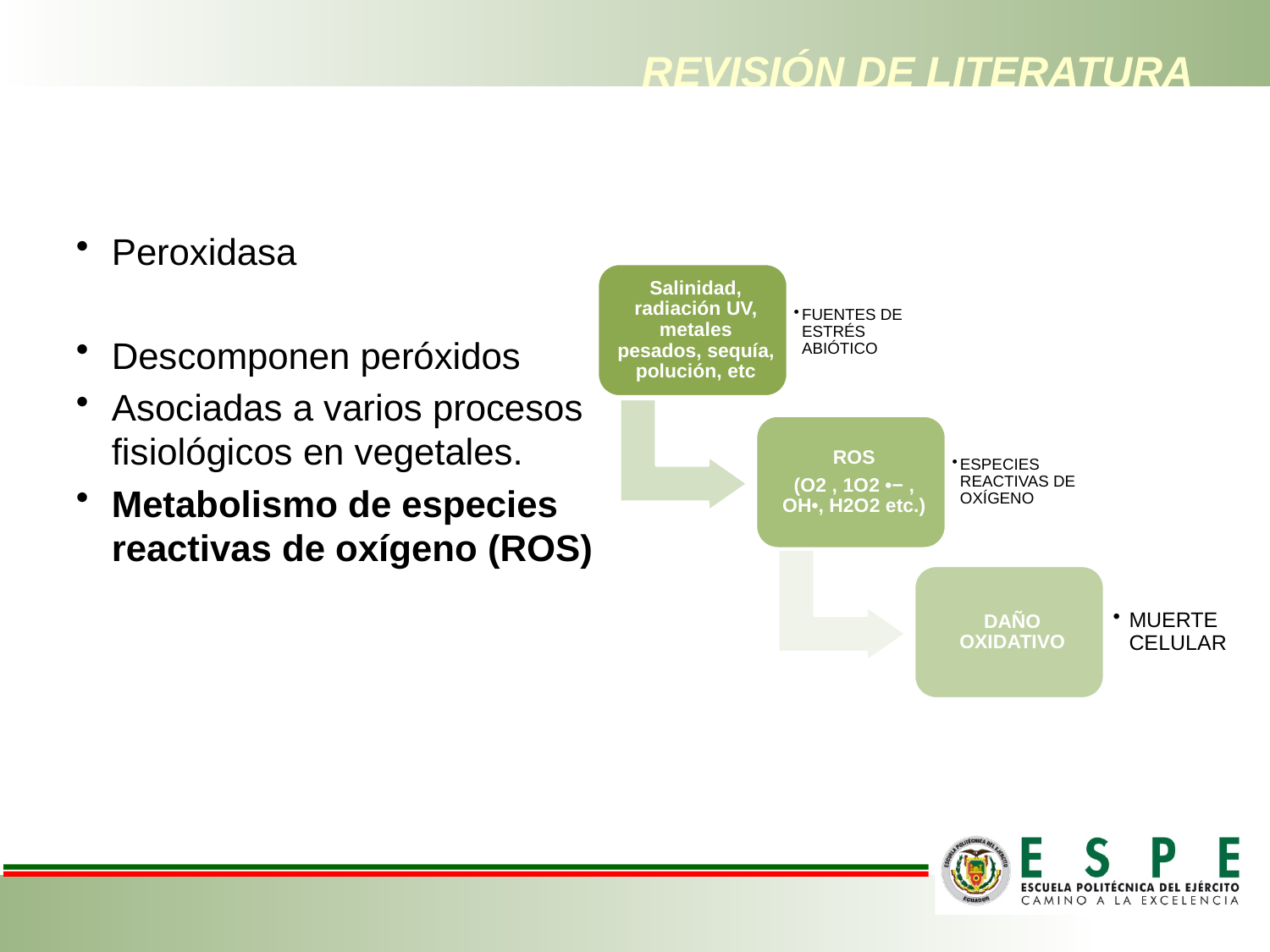

# REVISIÓN DE LITERATURA
Salinidad, radiación UV, metales pesados, sequía, polución, etc
FUENTES DE ESTRÉS ABIÓTICO
ROS
(O2 , 1O2 •− , OH•, H2O2 etc.)
ESPECIES REACTIVAS DE OXÍGENO
DAÑO OXIDATIVO
MUERTE CELULAR
Peroxidasa

Descomponen peróxidos
Asociadas a varios procesos fisiológicos en vegetales.
Metabolismo de especies reactivas de oxígeno (ROS)